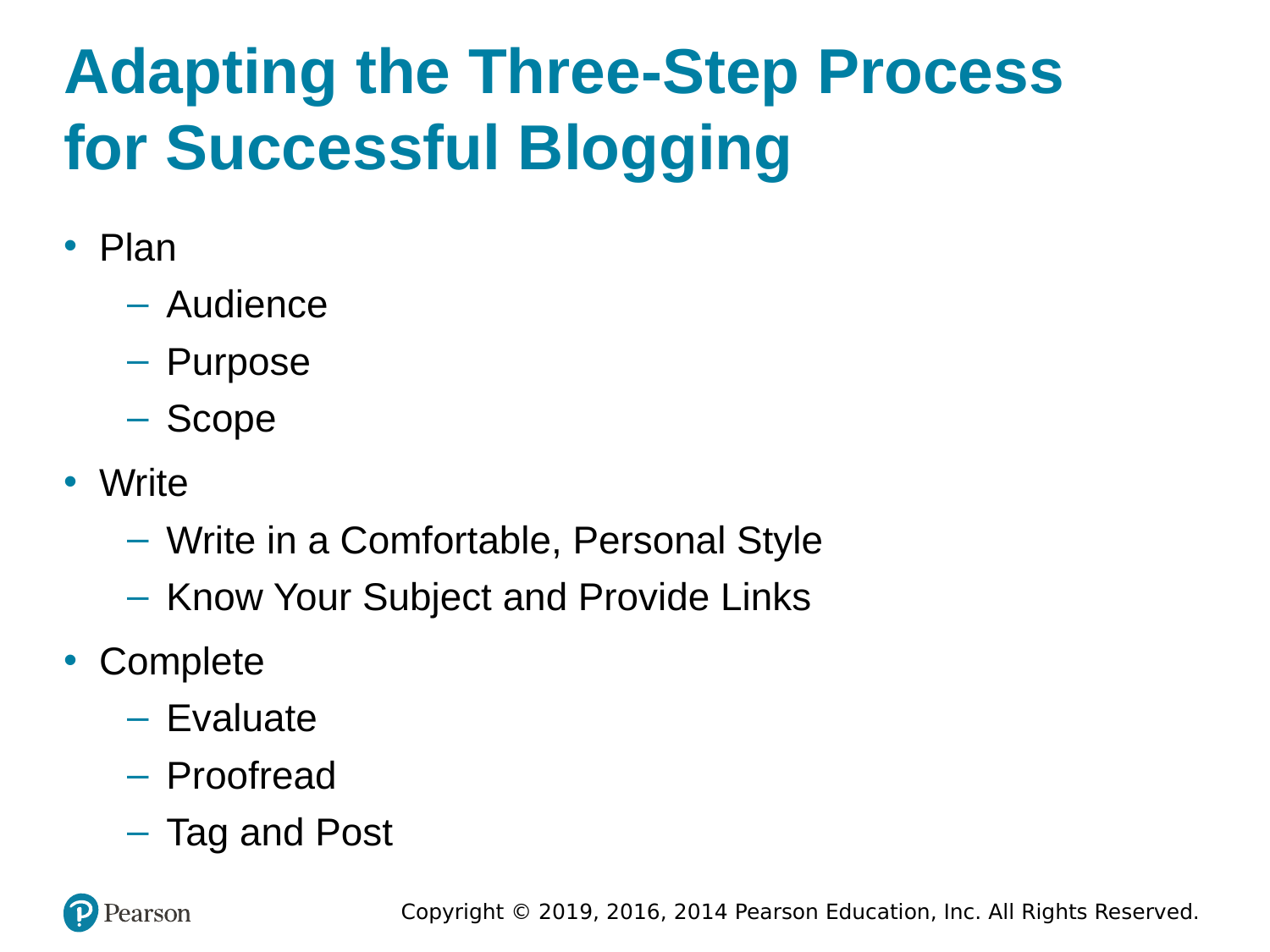

# Adapting the Three-Step Process for Successful Blogging
Plan
Audience
Purpose
Scope
Write
Write in a Comfortable, Personal Style
Know Your Subject and Provide Links
Complete
Evaluate
Proofread
Tag and Post